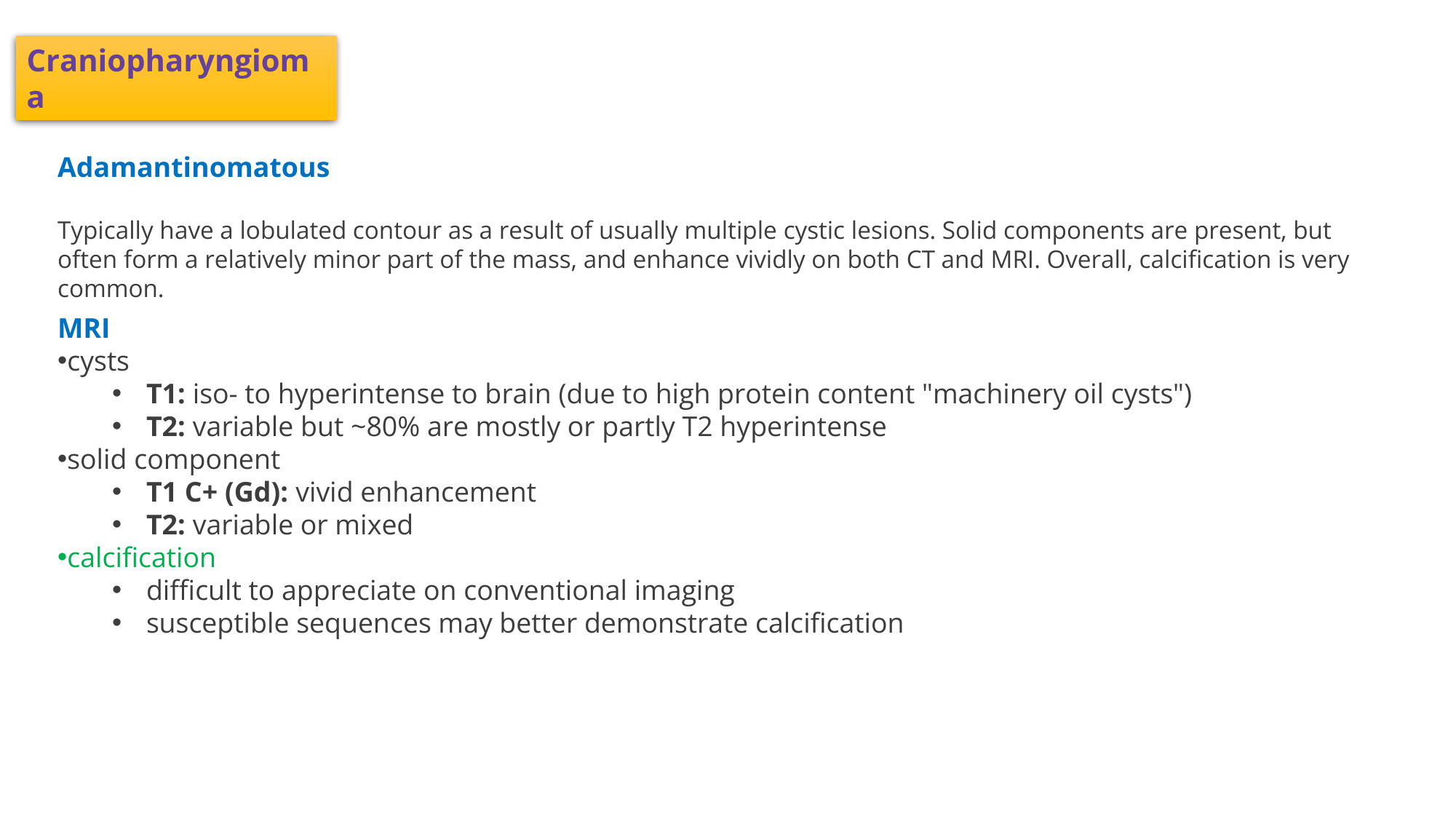

Craniopharyngioma
Adamantinomatous

Typically have a lobulated contour as a result of usually multiple cystic lesions. Solid components are present, but often form a relatively minor part of the mass, and enhance vividly on both CT and MRI. Overall, calcification is very common.
MRI
cysts
T1: iso- to hyperintense to brain (due to high protein content "machinery oil cysts")
T2: variable but ~80% are mostly or partly T2 hyperintense
solid component
T1 C+ (Gd): vivid enhancement
T2: variable or mixed
calcification
difficult to appreciate on conventional imaging
susceptible sequences may better demonstrate calcification